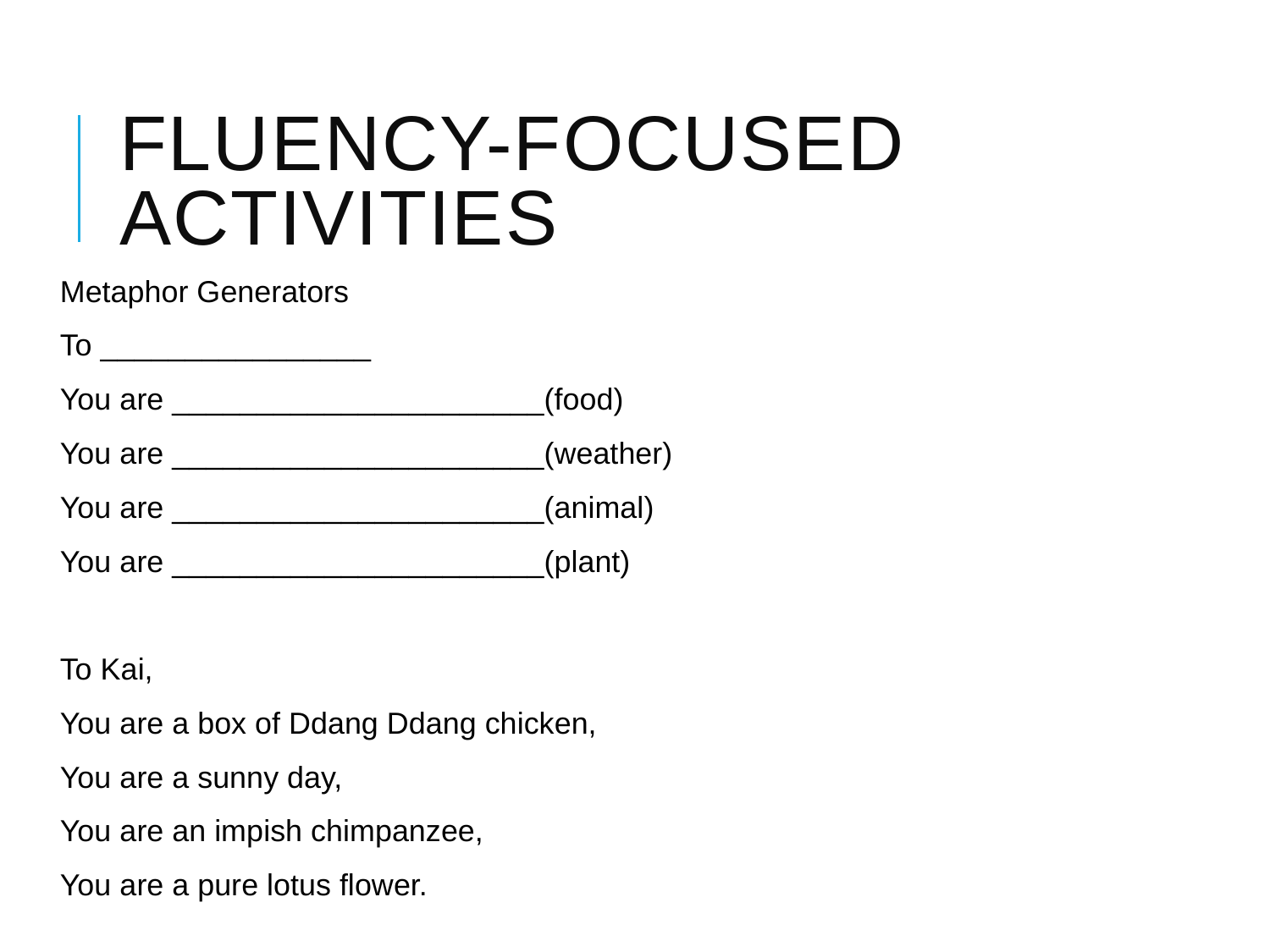

# Fluency-focused Activities

Metaphor Generators
To ________________
You are ______________________(food)
You are ______________________(weather)
You are ______________________(animal)
You are ______________________(plant)

To Kai,
You are a box of Ddang Ddang chicken,
You are a sunny day,
You are an impish chimpanzee,
You are a pure lotus flower.